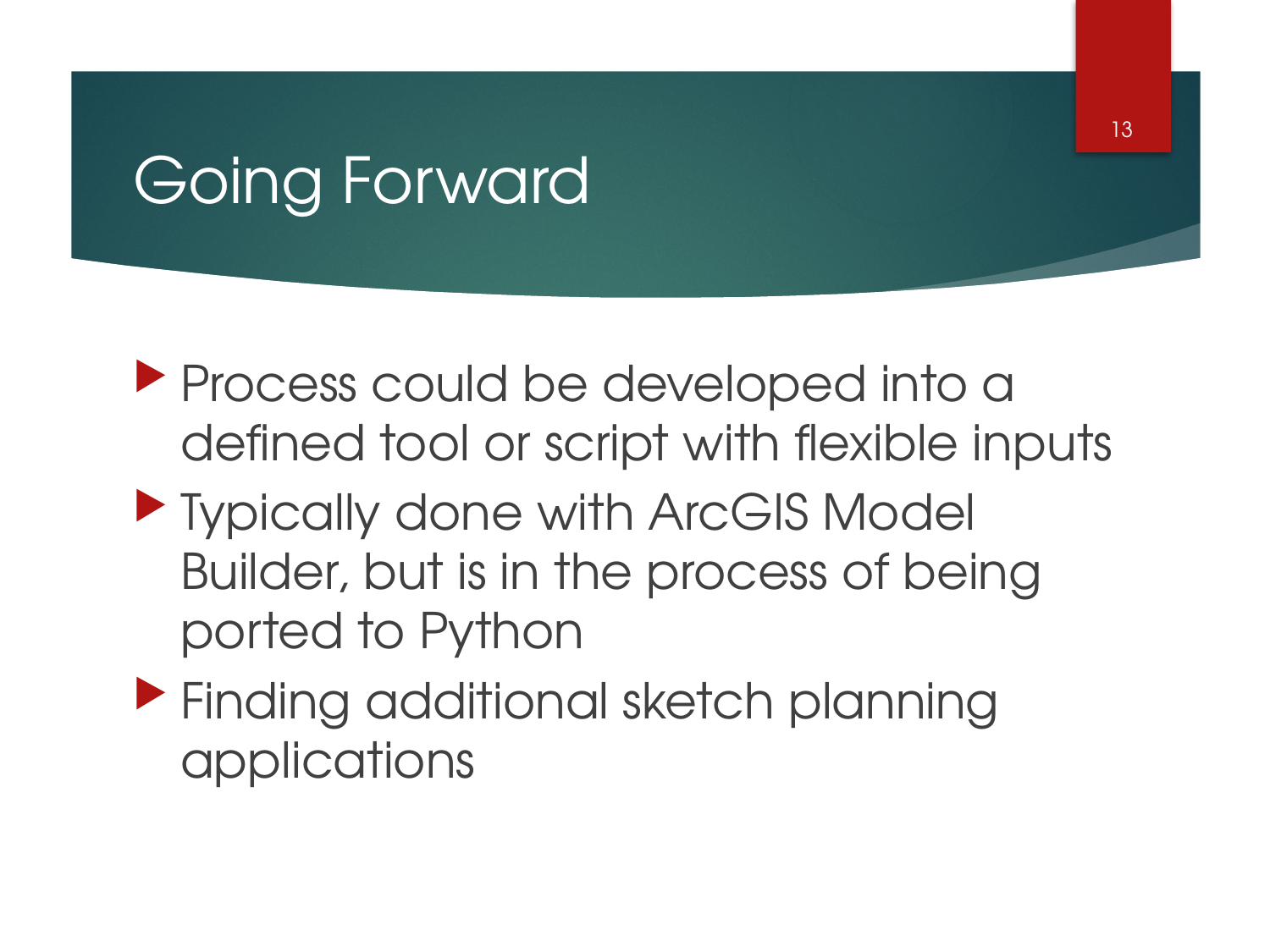

13
# Going Forward
Process could be developed into a defined tool or script with flexible inputs
Typically done with ArcGIS Model Builder, but is in the process of being ported to Python
Finding additional sketch planning applications